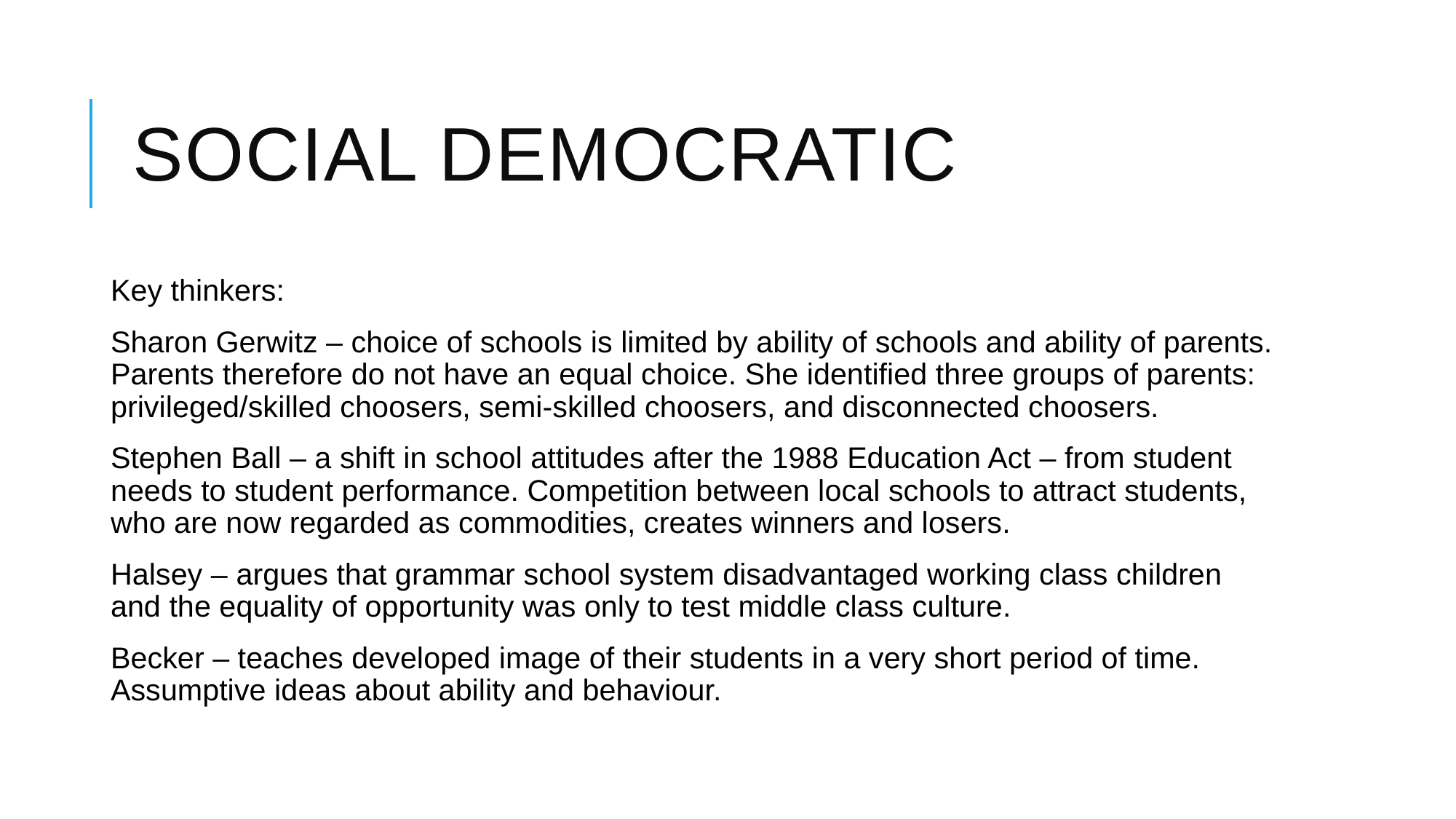

# Social Democratic
Key thinkers:
Sharon Gerwitz – choice of schools is limited by ability of schools and ability of parents. Parents therefore do not have an equal choice. She identified three groups of parents: privileged/skilled choosers, semi-skilled choosers, and disconnected choosers.
Stephen Ball – a shift in school attitudes after the 1988 Education Act – from student needs to student performance. Competition between local schools to attract students, who are now regarded as commodities, creates winners and losers.
Halsey – argues that grammar school system disadvantaged working class children and the equality of opportunity was only to test middle class culture.
Becker – teaches developed image of their students in a very short period of time. Assumptive ideas about ability and behaviour.